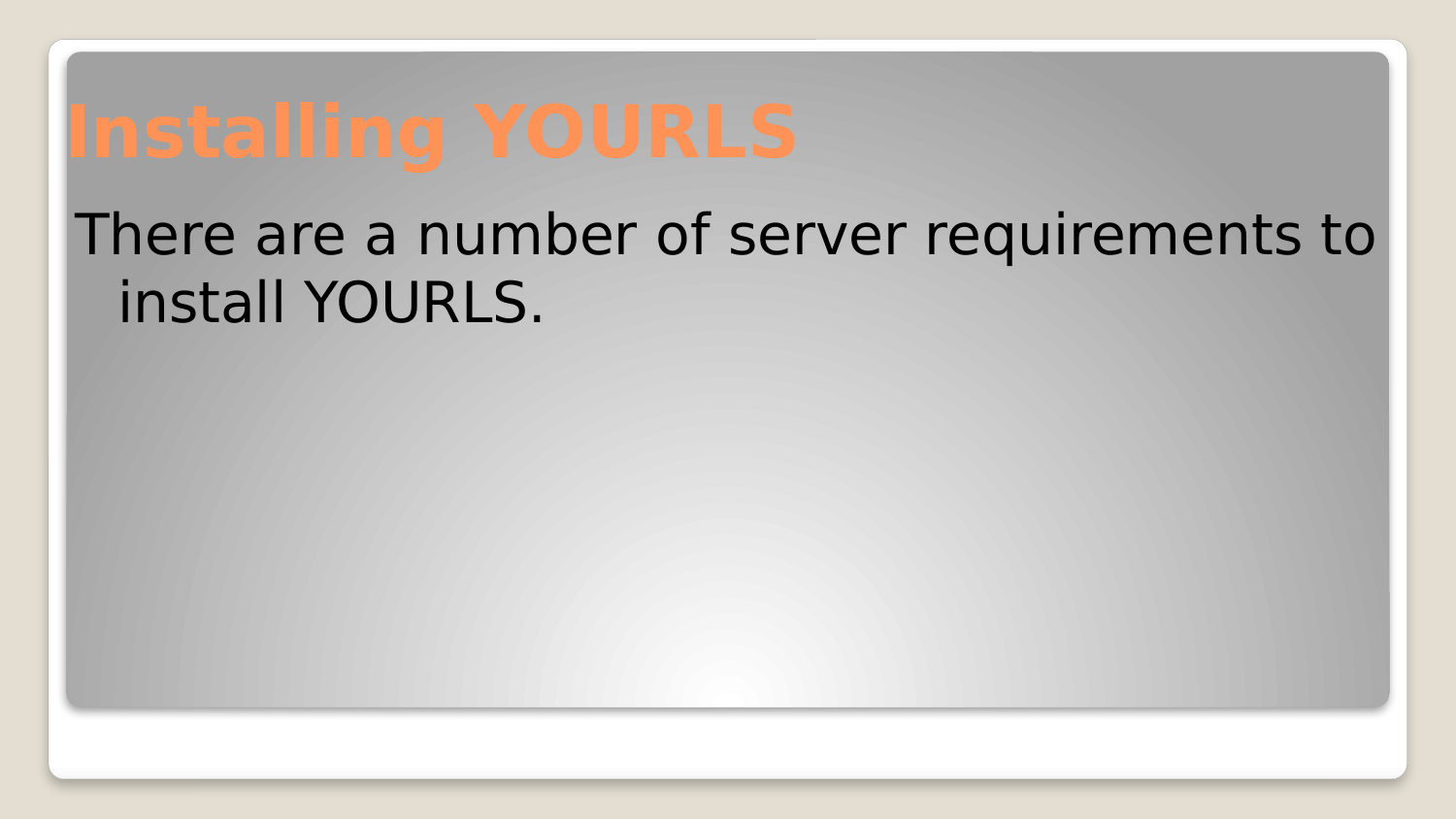

# Installing YOURLS

There are a number of server requirements to install YOURLS.